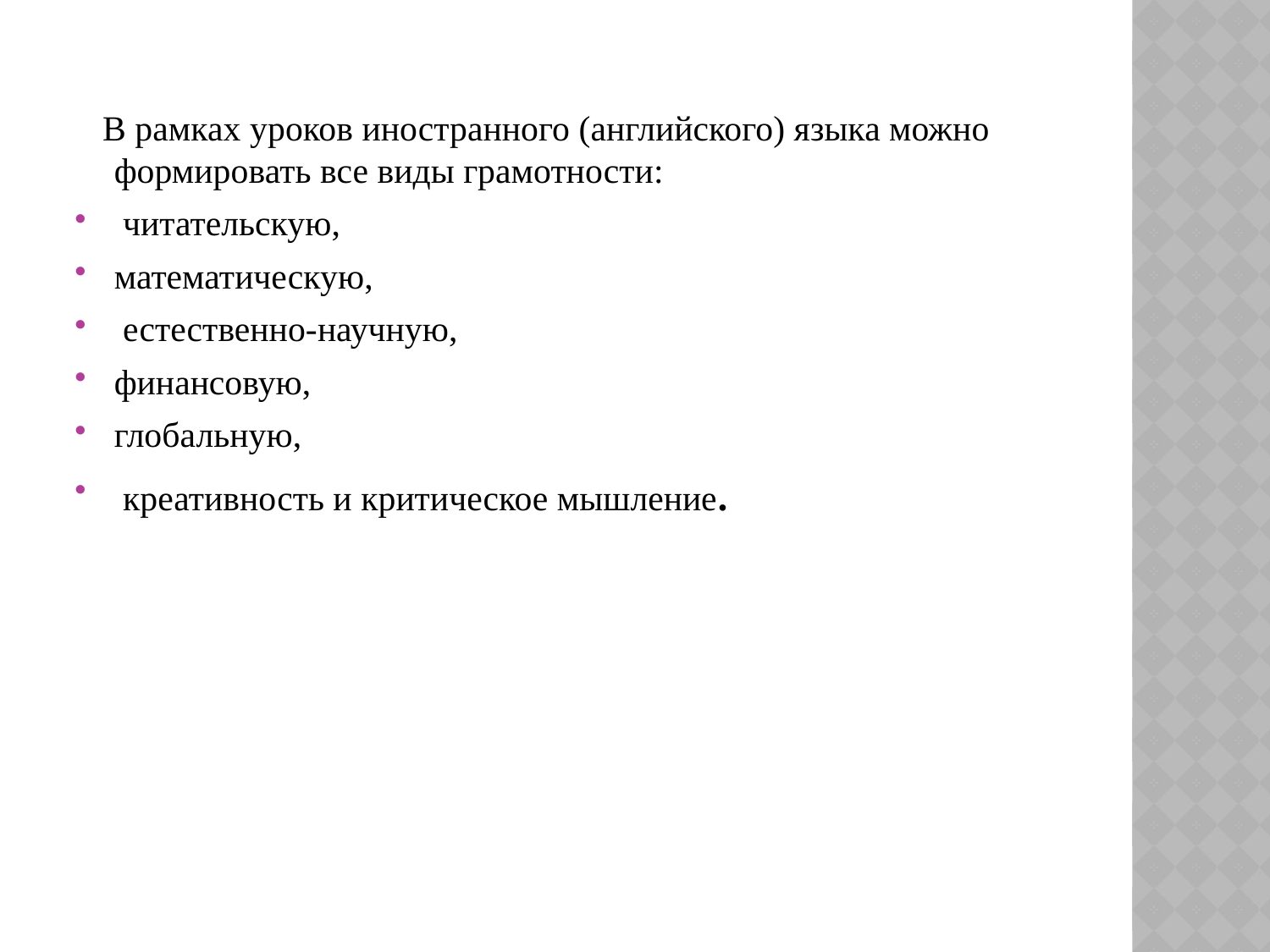

В рамках уроков иностранного (английского) языка можно формировать все виды грамотности:
 читательскую,
математическую,
 естественно-научную,
финансовую,
глобальную,
 креативность и критическое мышление.